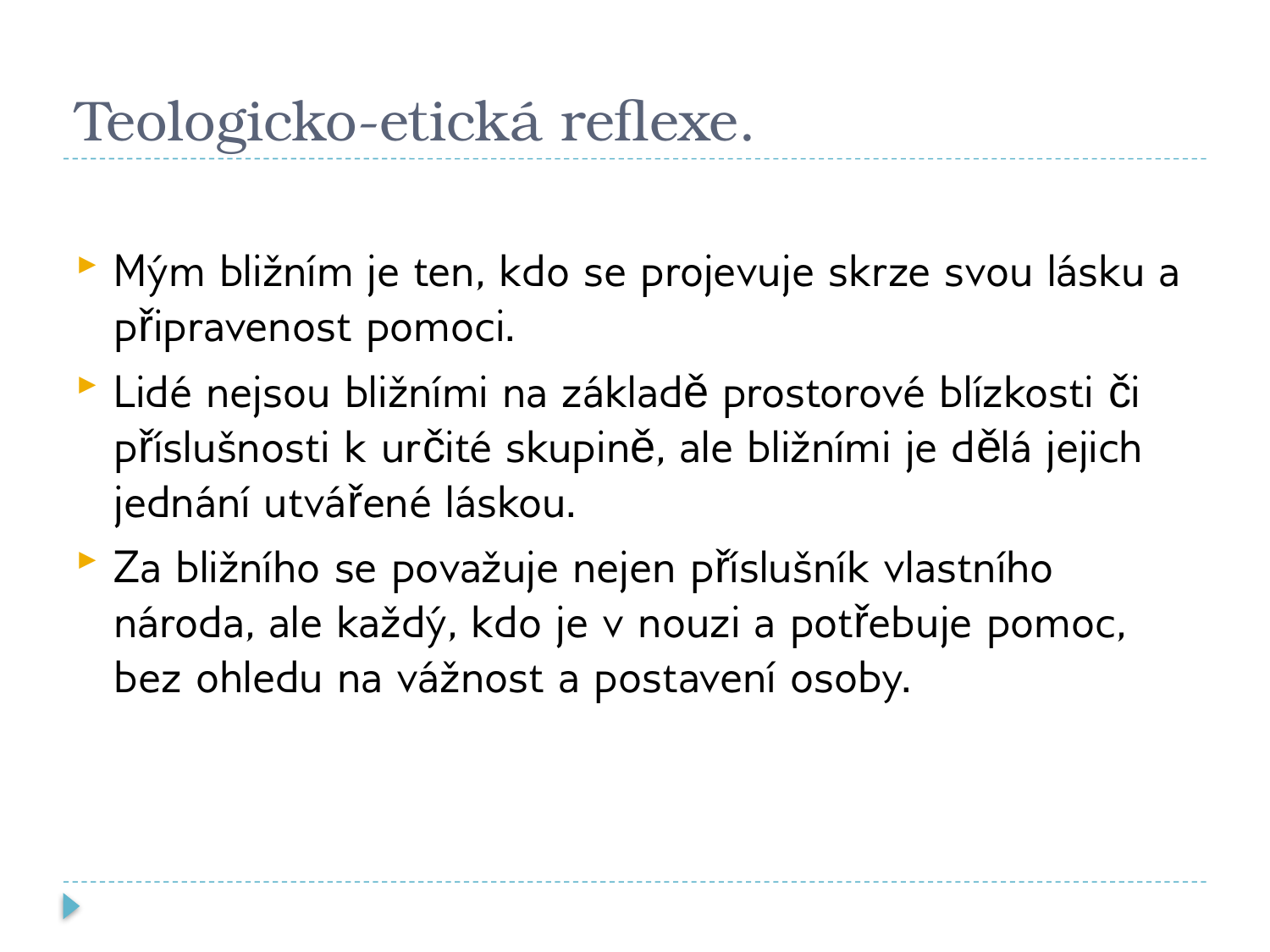

# Teologicko-etická reflexe.

Mým bližním je ten, kdo se projevuje skrze svou lásku a připravenost pomoci.
Lidé nejsou bližními na základě prostorové blízkosti či příslušnosti k určité skupině, ale bližními je dělá jejich jednání utvářené láskou.
Za bližního se považuje nejen příslušník vlastního národa, ale každý, kdo je v nouzi a potřebuje pomoc, bez ohledu na vážnost a postavení osoby.